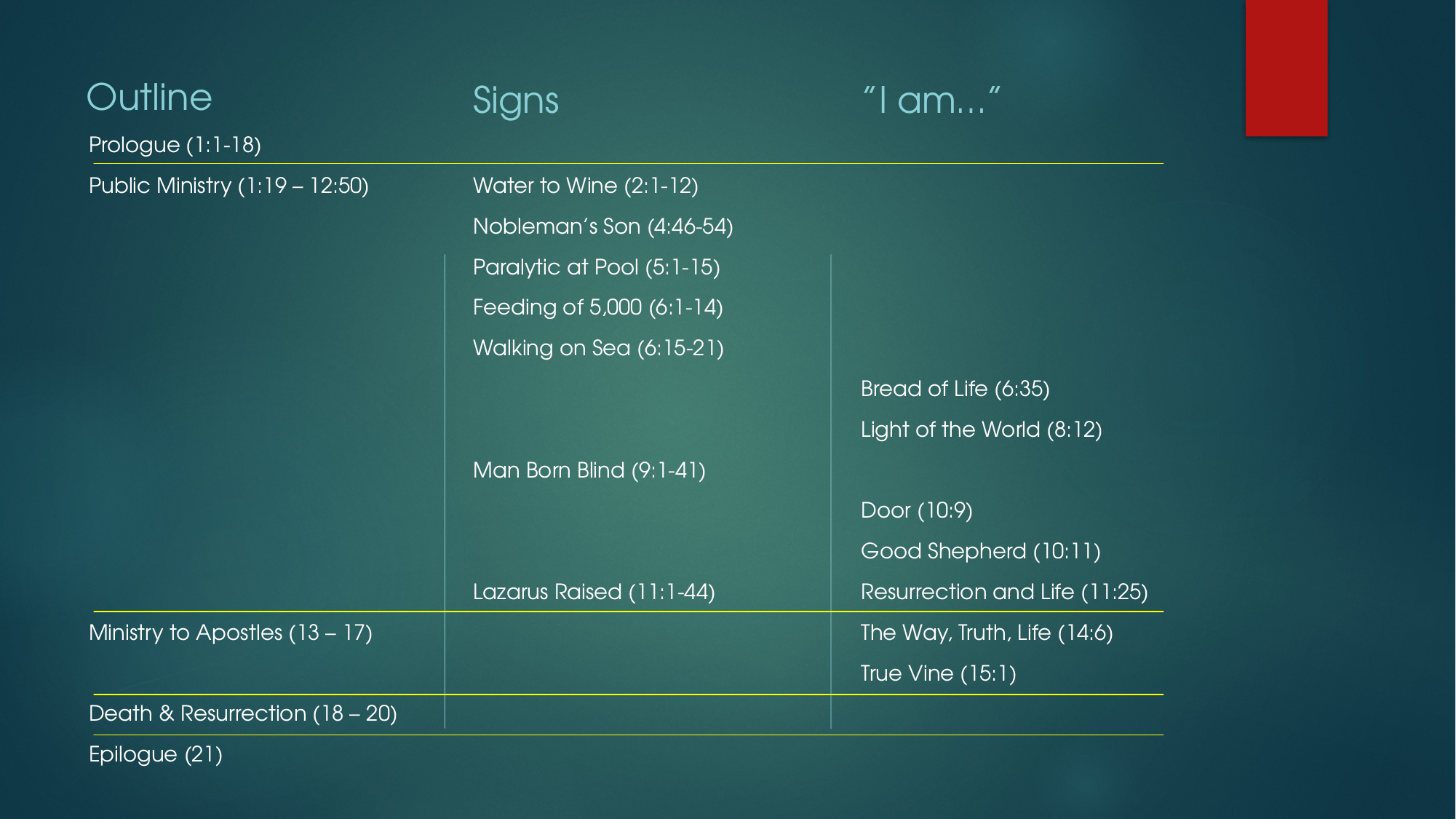

Outline
Signs
”I am…”

Water to Wine (2:1-12)
Nobleman’s Son (4:46-54)
Paralytic at Pool (5:1-15)
Feeding of 5,000 (6:1-14)
Walking on Sea (6:15-21)

Man Born Blind (9:1-41)

Lazarus Raised (11:1-44)

Bread of Life (6:35)
Light of the World (8:12)

Door (10:9)
Good Shepherd (10:11)
Resurrection and Life (11:25)
The Way, Truth, Life (14:6)
True Vine (15:1)

Prologue (1:1-18)
Public Ministry (1:19 – 12:50)

Ministry to Apostles (13 – 17)

Death & Resurrection (18 – 20)
Epilogue (21)